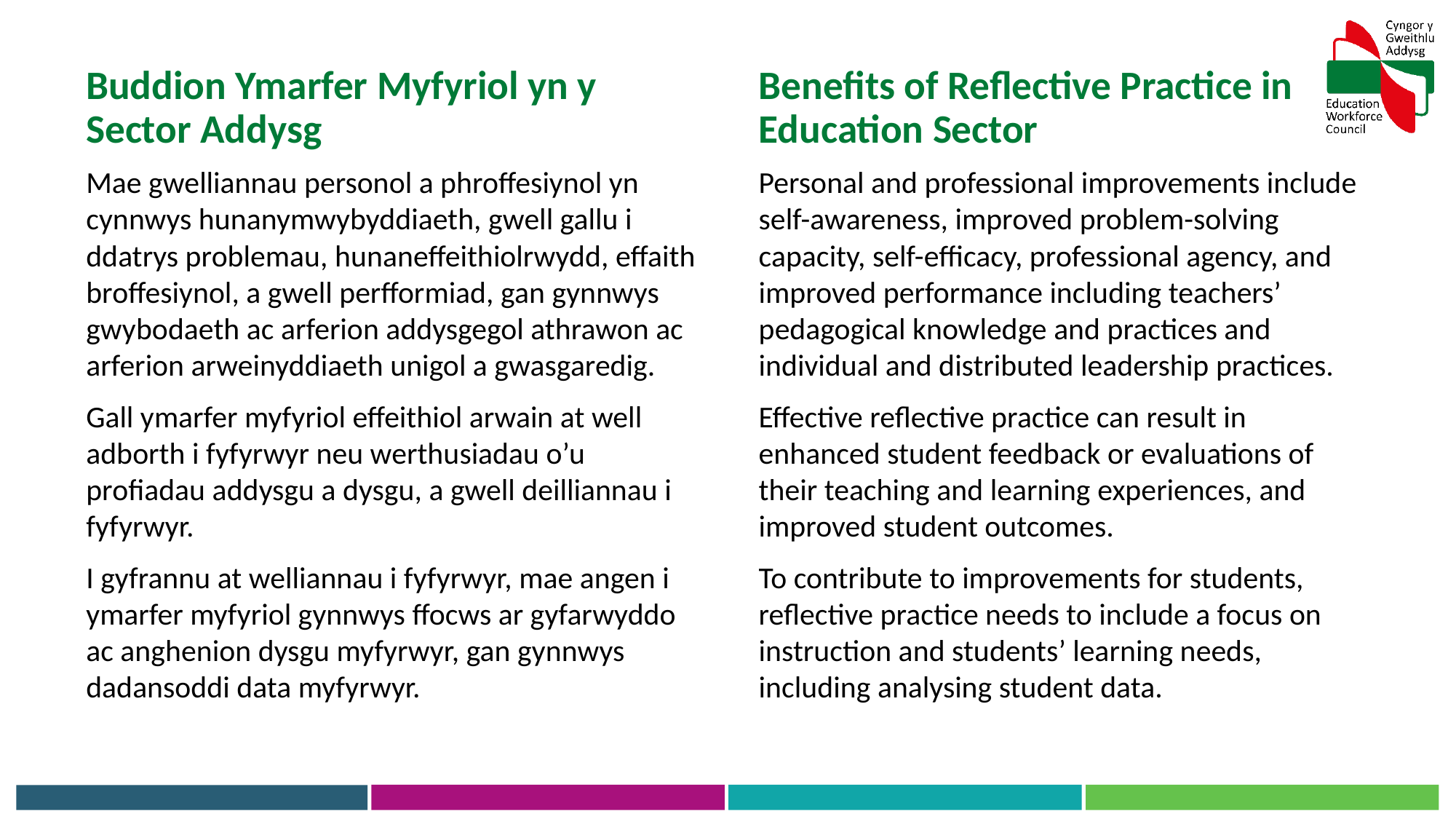

Buddion Ymarfer Myfyriol yn y Sector Addysg
Benefits of Reflective Practice in Education Sector
Mae gwelliannau personol a phroffesiynol yn cynnwys hunanymwybyddiaeth, gwell gallu i ddatrys problemau, hunaneffeithiolrwydd, effaith broffesiynol, a gwell perfformiad, gan gynnwys gwybodaeth ac arferion addysgegol athrawon ac arferion arweinyddiaeth unigol a gwasgaredig.
Gall ymarfer myfyriol effeithiol arwain at well adborth i fyfyrwyr neu werthusiadau o’u profiadau addysgu a dysgu, a gwell deilliannau i fyfyrwyr.
I gyfrannu at welliannau i fyfyrwyr, mae angen i ymarfer myfyriol gynnwys ffocws ar gyfarwyddo ac anghenion dysgu myfyrwyr, gan gynnwys dadansoddi data myfyrwyr.

Personal and professional improvements include self-awareness, improved problem-solving capacity, self-efficacy, professional agency, and improved performance including teachers’ pedagogical knowledge and practices and individual and distributed leadership practices.
Effective reflective practice can result in enhanced student feedback or evaluations of their teaching and learning experiences, and improved student outcomes.
To contribute to improvements for students, reflective practice needs to include a focus on instruction and students’ learning needs, including analysing student data.